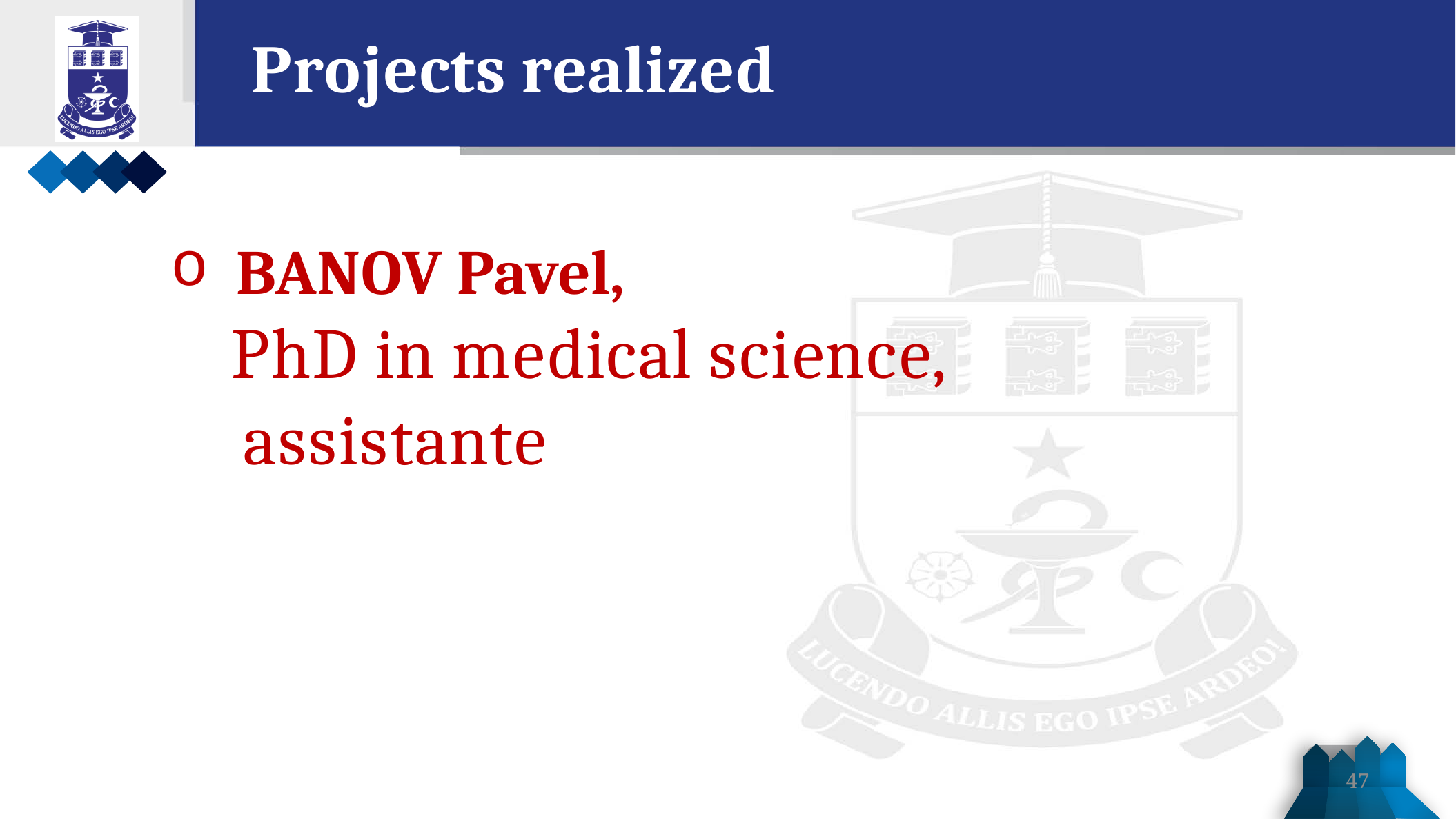

Projects realized
BANOV Pavel,
PhD in medical science,
assistante
47